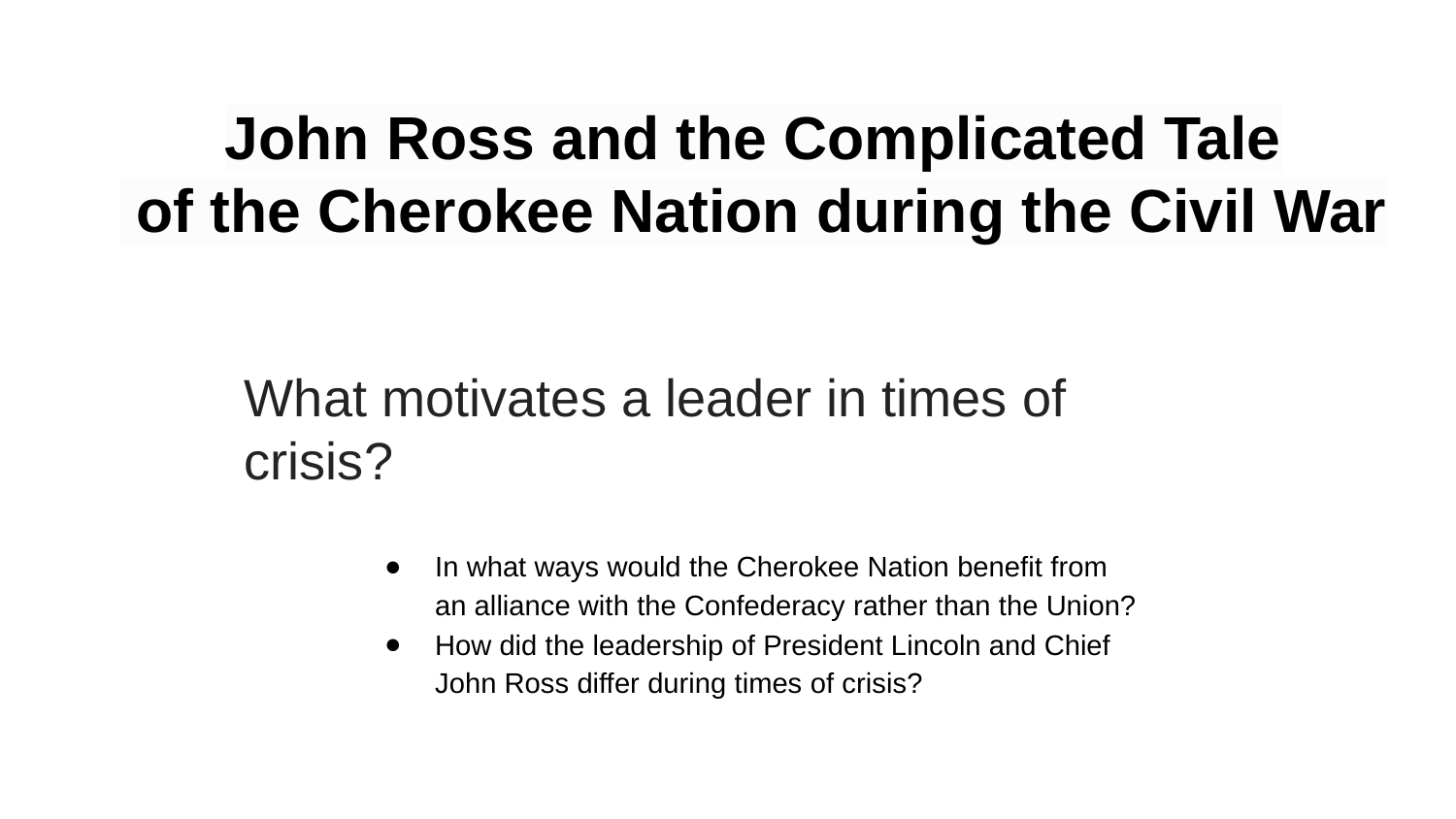

# John Ross and the Complicated Tale
 of the Cherokee Nation during the Civil War
What motivates a leader in times of crisis?
In what ways would the Cherokee Nation benefit from an alliance with the Confederacy rather than the Union?
How did the leadership of President Lincoln and Chief John Ross differ during times of crisis?